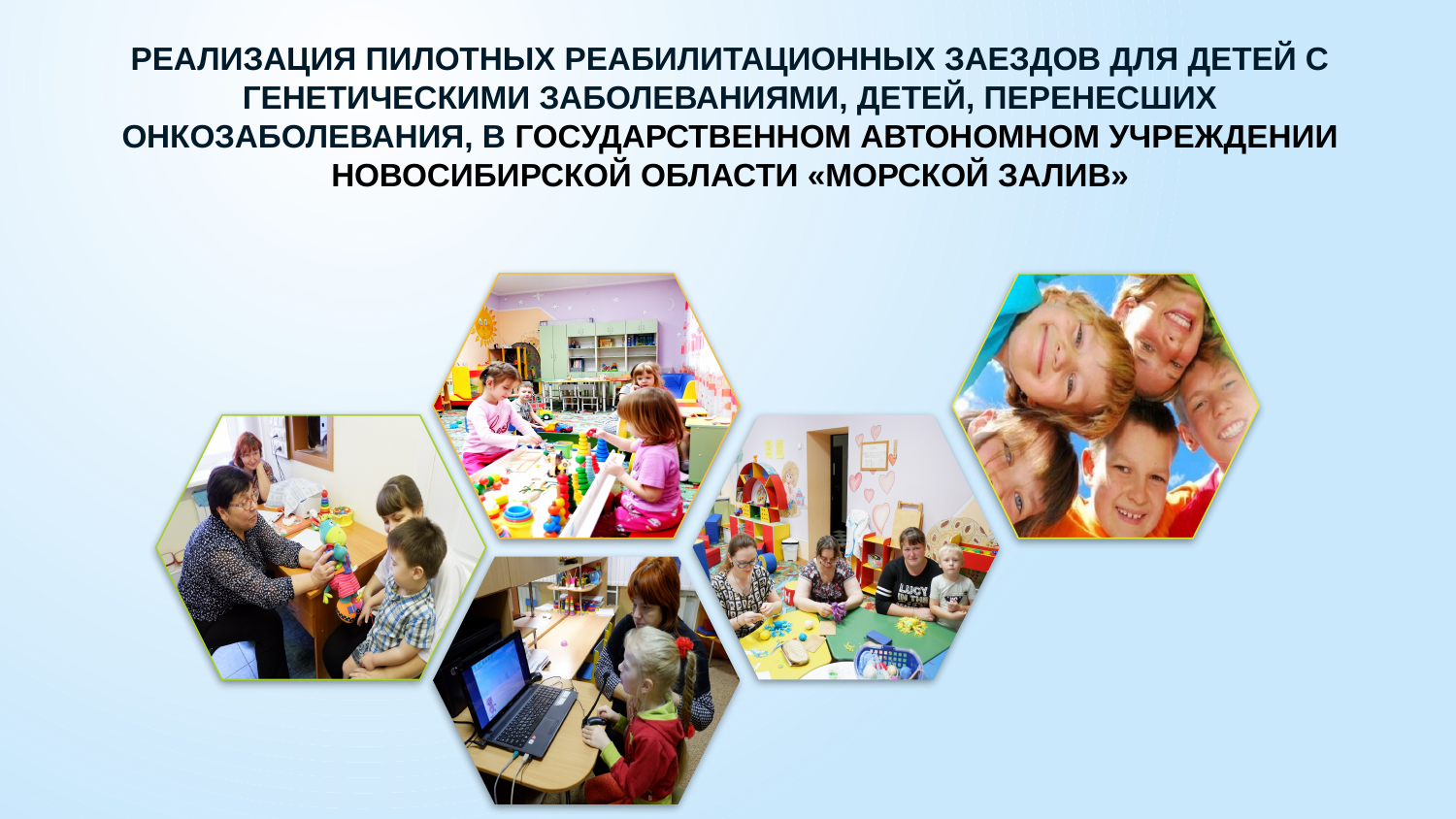

# Реализация пилотных реабилитационных заездов для детей с генетическими заболеваниями, детей, перенесших онкозаболевания, в государственном автономном учреждении новосибирской области «Морской залив»